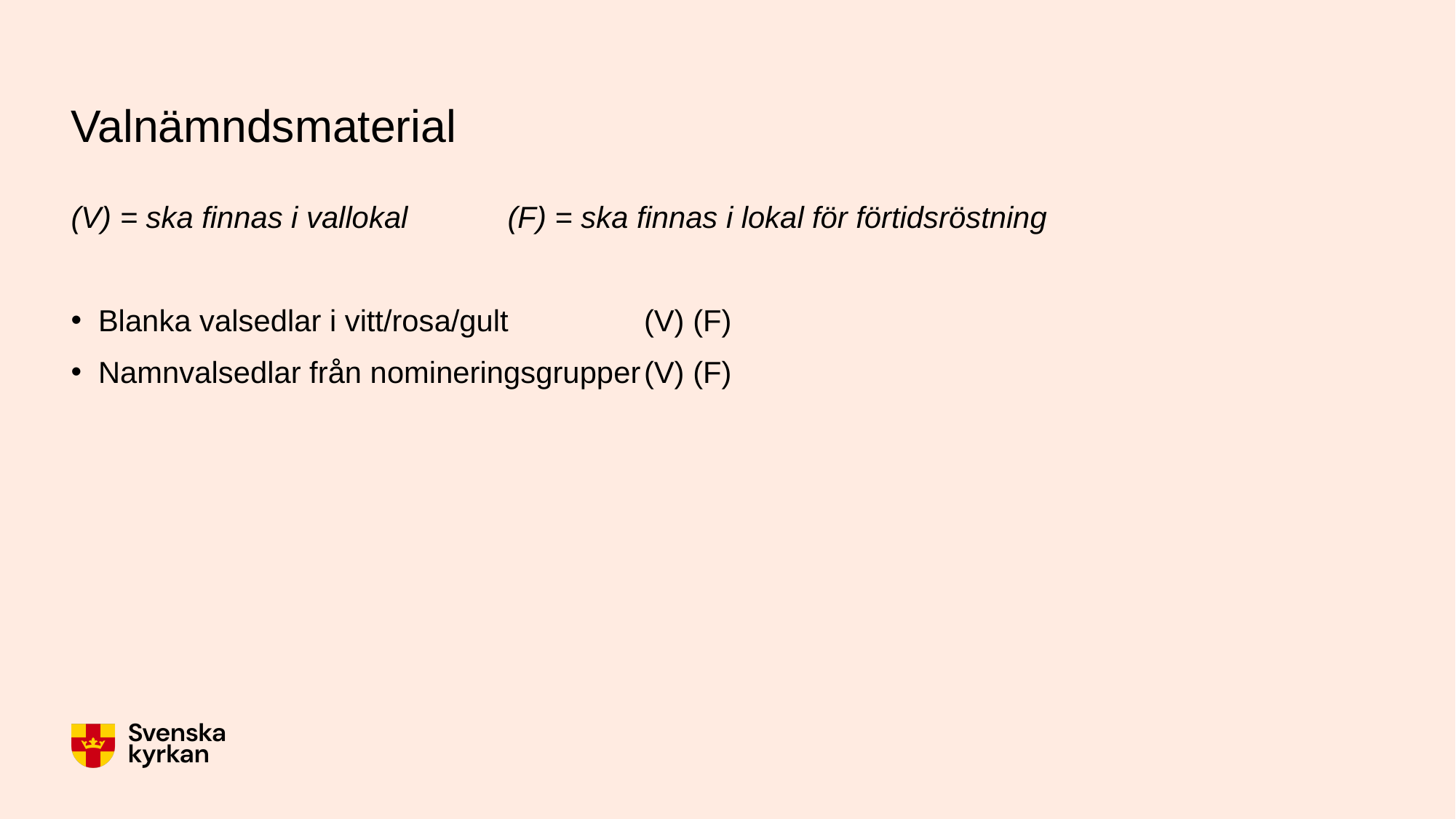

# Valnämndsmaterial
(V) = ska finnas i vallokal	(F) = ska finnas i lokal för förtidsröstning

Blanka valsedlar i vitt/rosa/gult		(V) (F)
Namnvalsedlar från nomineringsgrupper	(V) (F)